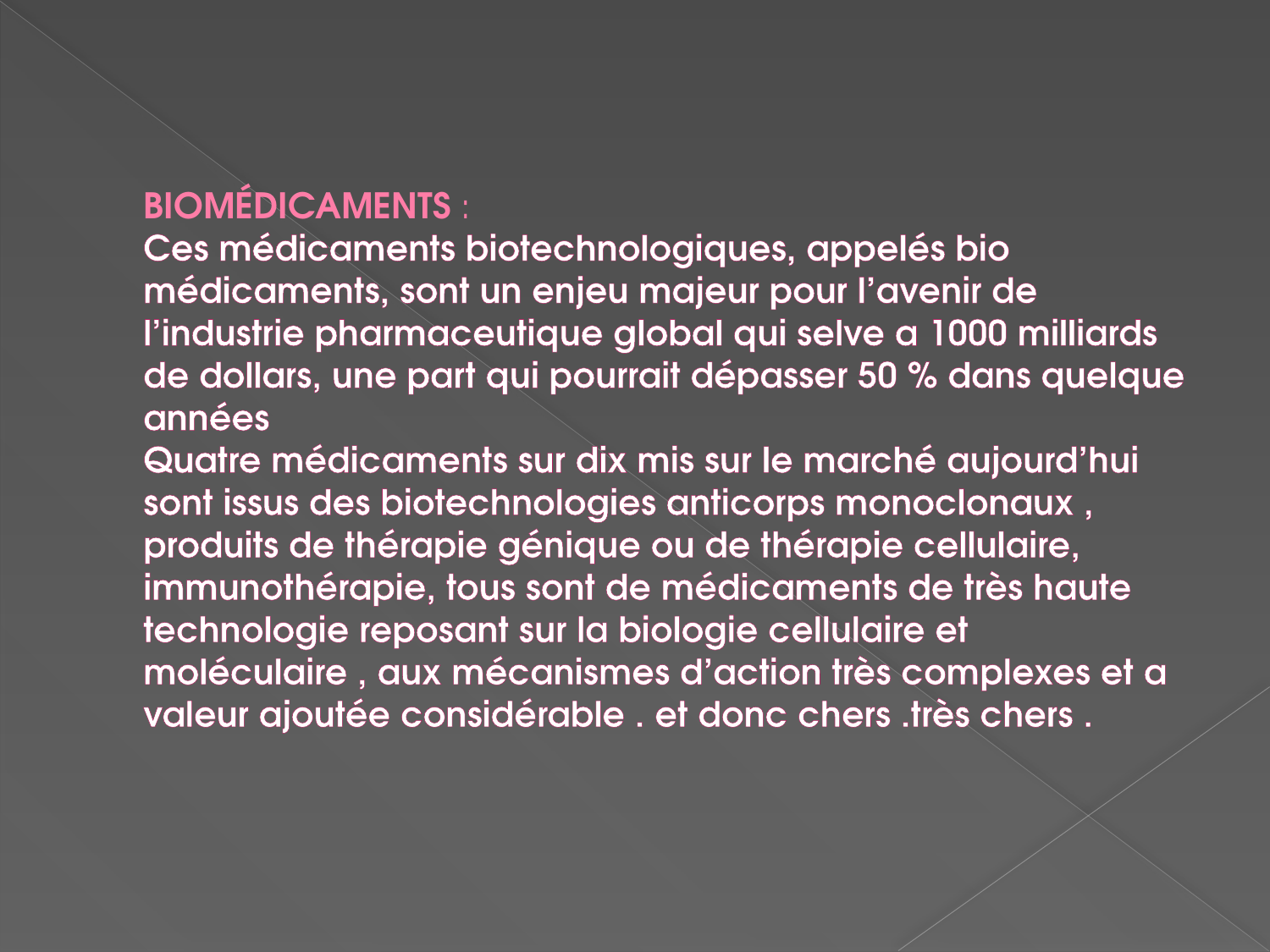

# Biomédicaments : Ces médicaments biotechnologiques, appelés bio médicaments, sont un enjeu majeur pour l’avenir de l’industrie pharmaceutique global qui selve a 1000 milliards de dollars, une part qui pourrait dépasser 50 % dans quelque années Quatre médicaments sur dix mis sur le marché aujourd’hui sont issus des biotechnologies anticorps monoclonaux , produits de thérapie génique ou de thérapie cellulaire, immunothérapie, tous sont de médicaments de très haute technologie reposant sur la biologie cellulaire et moléculaire , aux mécanismes d’action très complexes et a valeur ajoutée considérable . et donc chers .très chers .